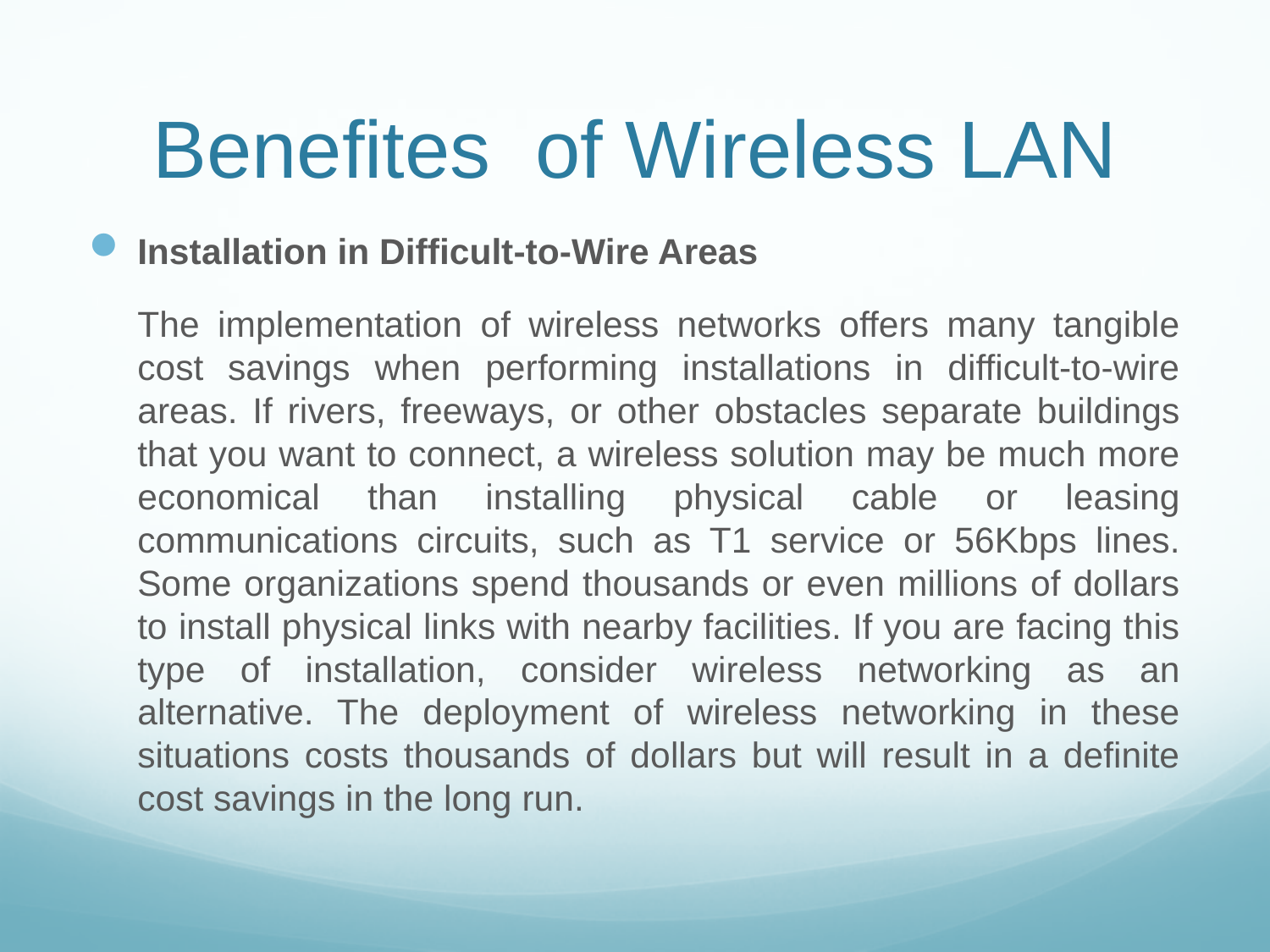

# Benefites  of Wireless LAN
Installation in Difficult-to-Wire Areas
	The implementation of wireless networks offers many tangible cost savings when performing installations in difficult-to-wire areas. If rivers, freeways, or other obstacles separate buildings that you want to connect, a wireless solution may be much more economical than installing physical cable or leasing communications circuits, such as T1 service or 56Kbps lines. Some organizations spend thousands or even millions of dollars to install physical links with nearby facilities. If you are facing this type of installation, consider wireless networking as an alternative. The deployment of wireless networking in these situations costs thousands of dollars but will result in a definite cost savings in the long run.